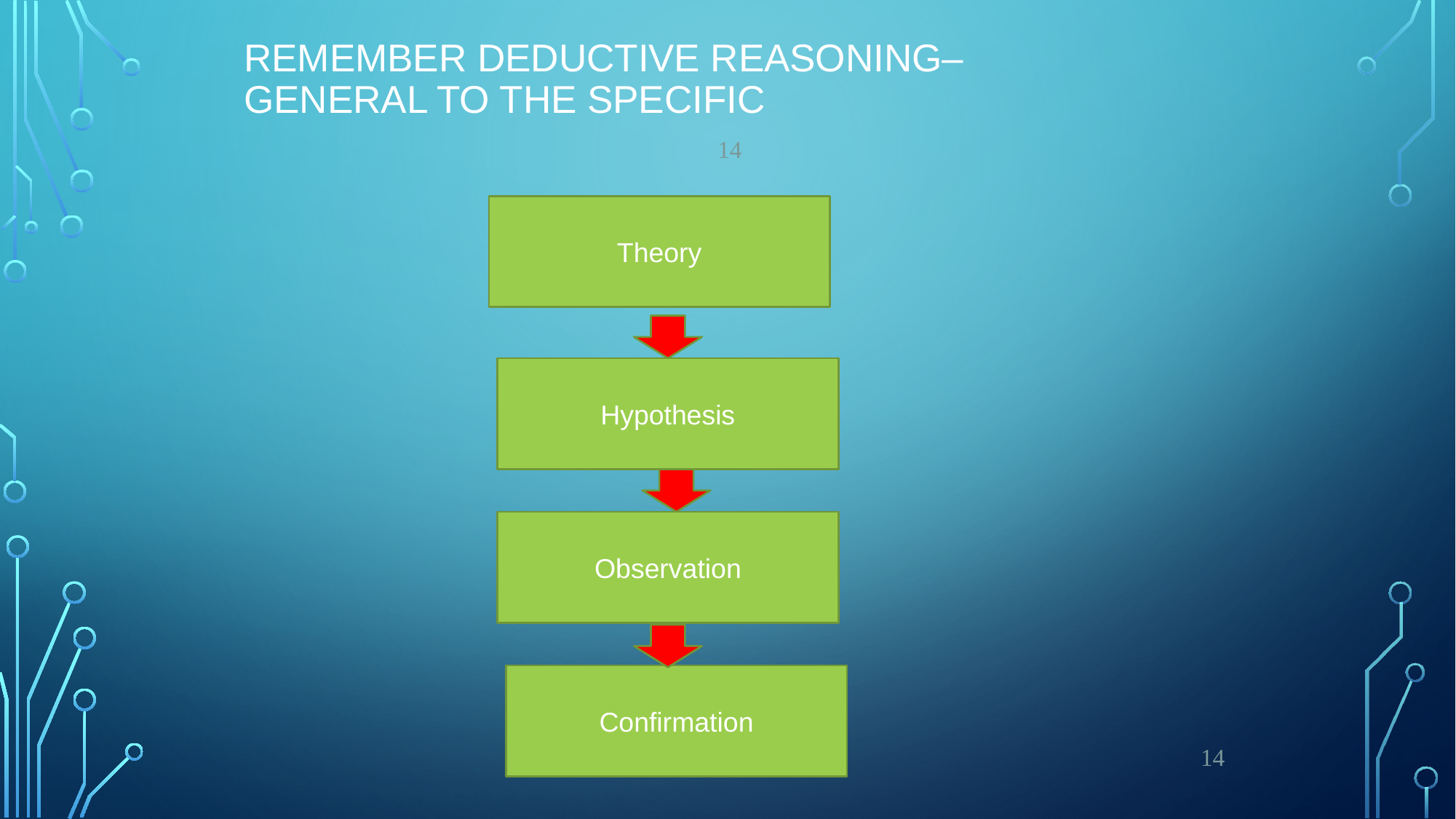

# Remember Deductive Reasoning– General to the Specific
14
Theory

Hypothesis

Observation

Confirmation
14